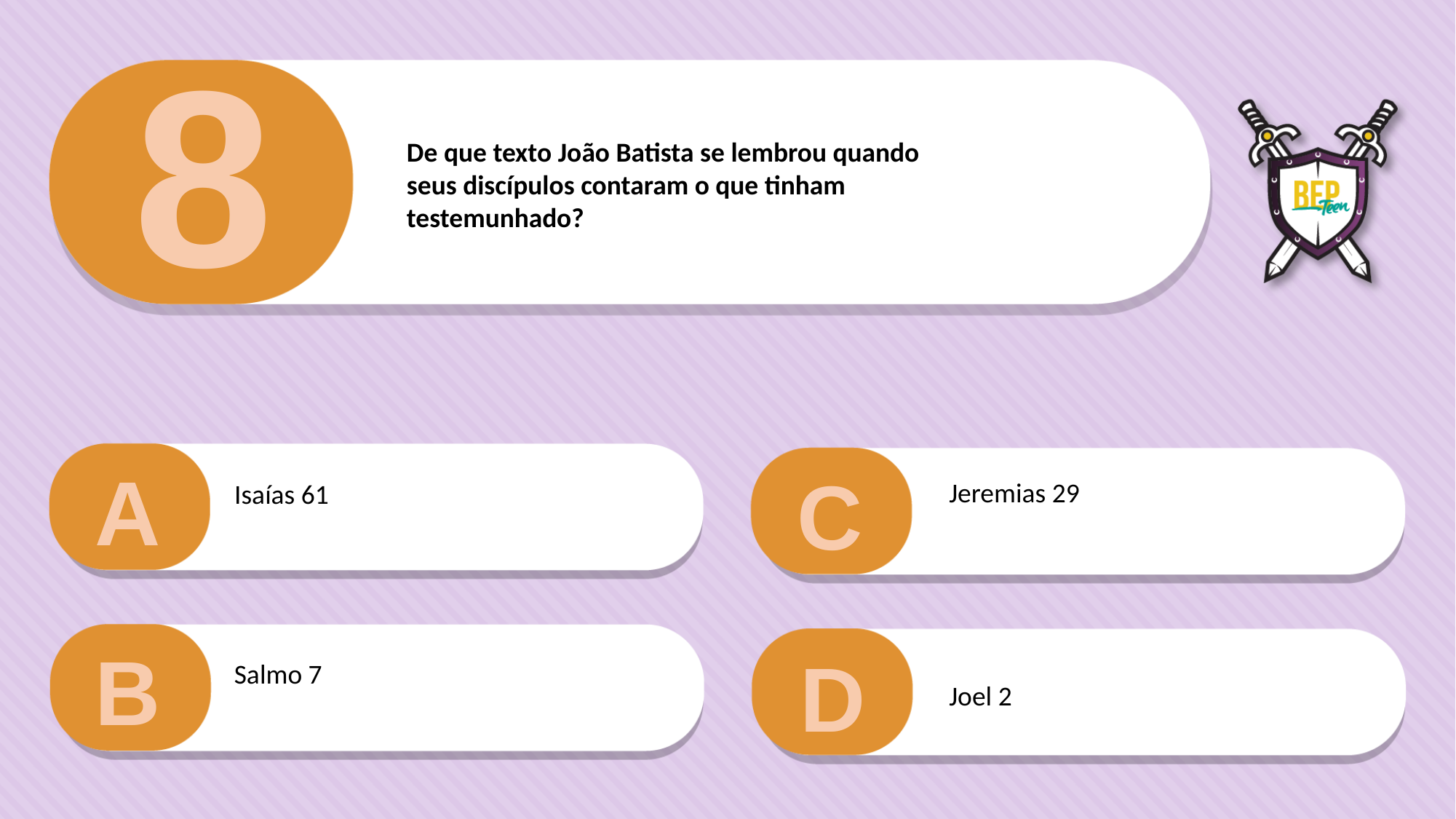

8
De que texto João Batista se lembrou quando
seus discípulos contaram o que tinham
testemunhado?
A
C
Jeremias 29
Isaías 61
B
D
Salmo 7
Joel 2